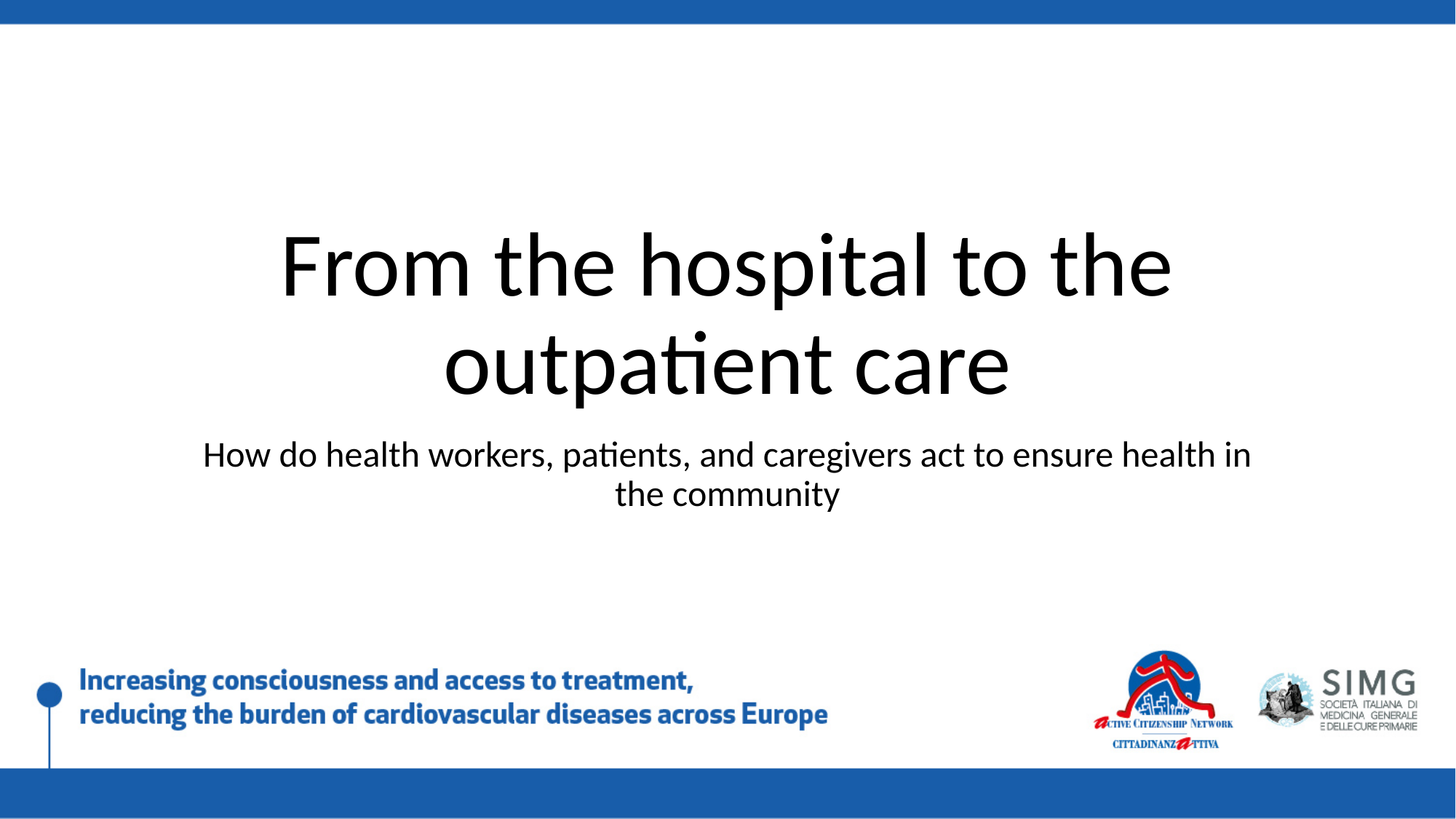

# From the hospital to the outpatient care
How do health workers, patients, and caregivers act to ensure health in the community